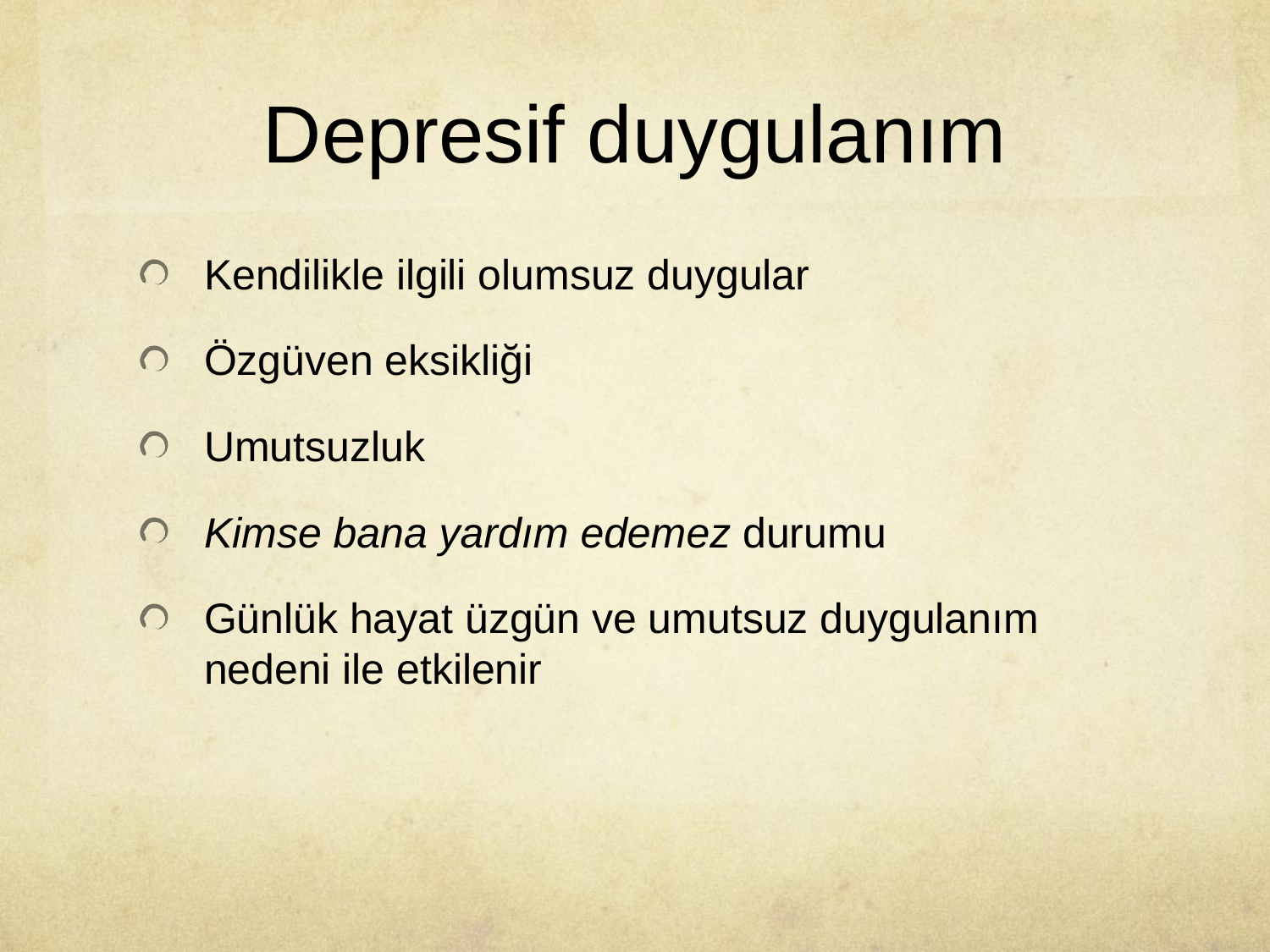

# Depresif duygulanım
Kendilikle ilgili olumsuz duygular
Özgüven eksikliği
Umutsuzluk
Kimse bana yardım edemez durumu
Günlük hayat üzgün ve umutsuz duygulanım nedeni ile etkilenir